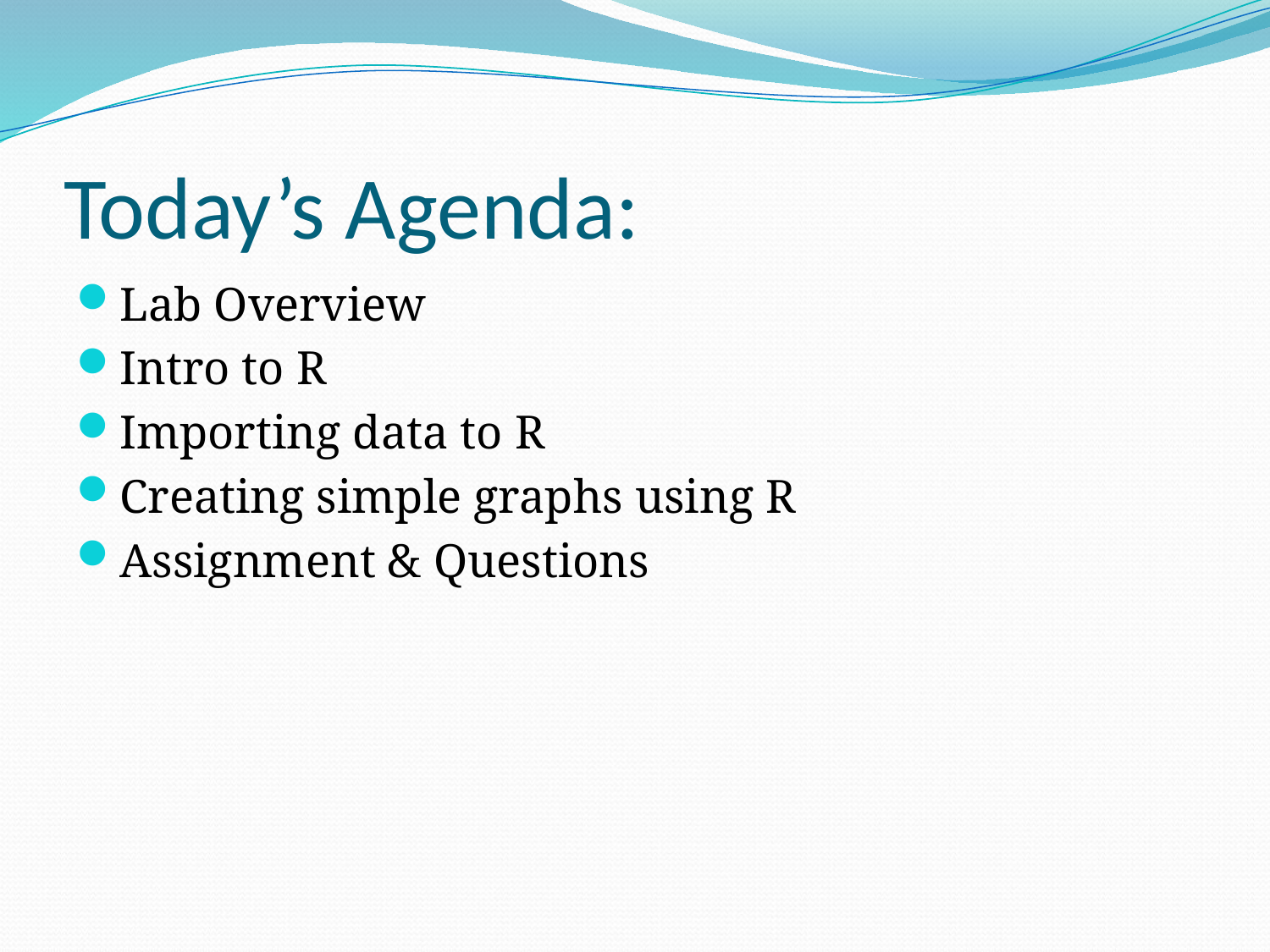

# Today’s Agenda:
Lab Overview
Intro to R
Importing data to R
Creating simple graphs using R
Assignment & Questions